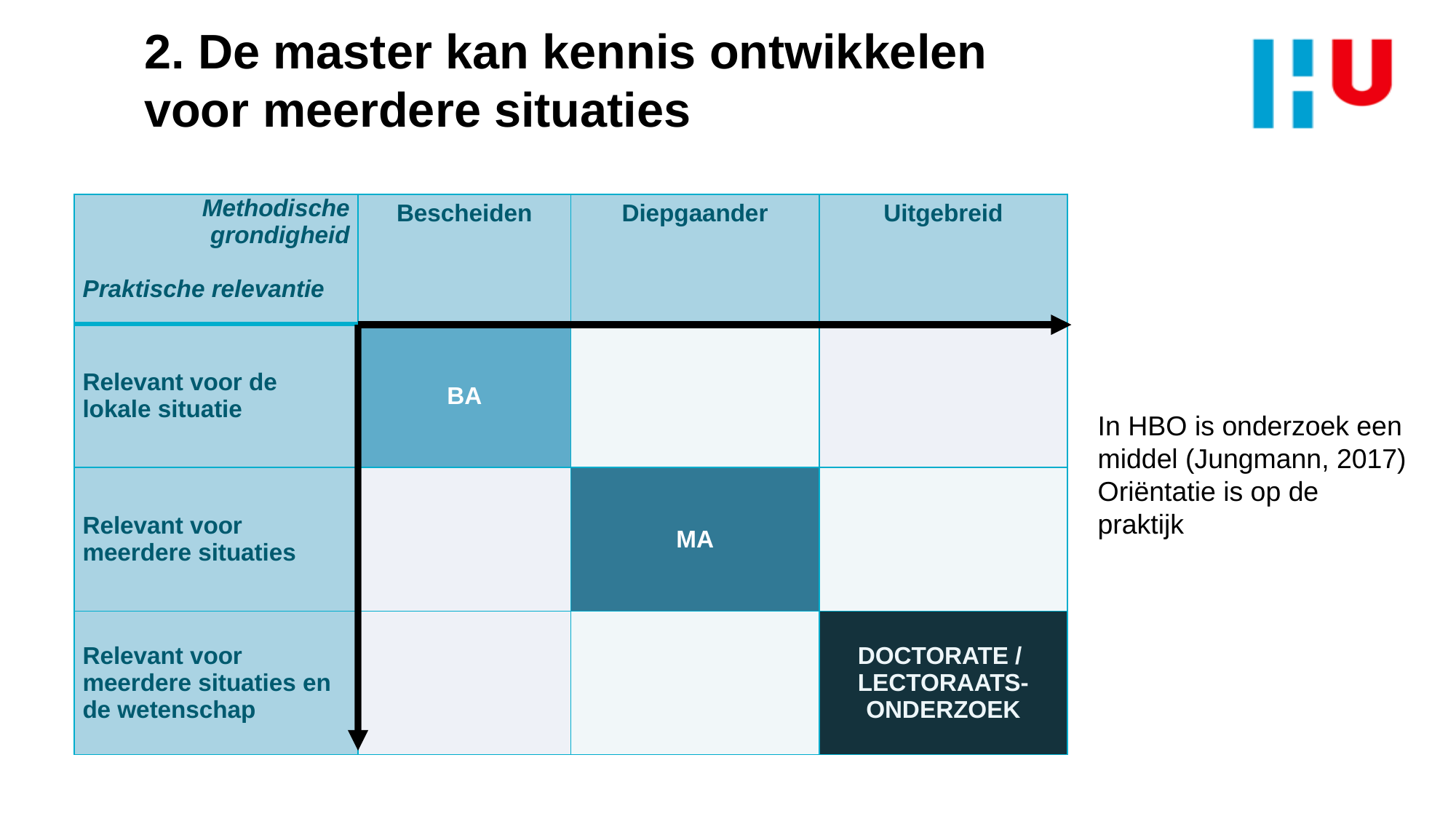

# 2. De master kan kennis ontwikkelen voor meerdere situaties
| Methodische grondigheid Praktische relevantie | Bescheiden | Diepgaander | Uitgebreid |
| --- | --- | --- | --- |
| Relevant voor de lokale situatie | BA |  |  |
| Relevant voor meerdere situaties |  | MA |  |
| Relevant voor meerdere situaties en de wetenschap |  |  | DOCTORATE / LECTORAATS-ONDERZOEK |
In HBO is onderzoek een middel (Jungmann, 2017)
Oriëntatie is op de praktijk